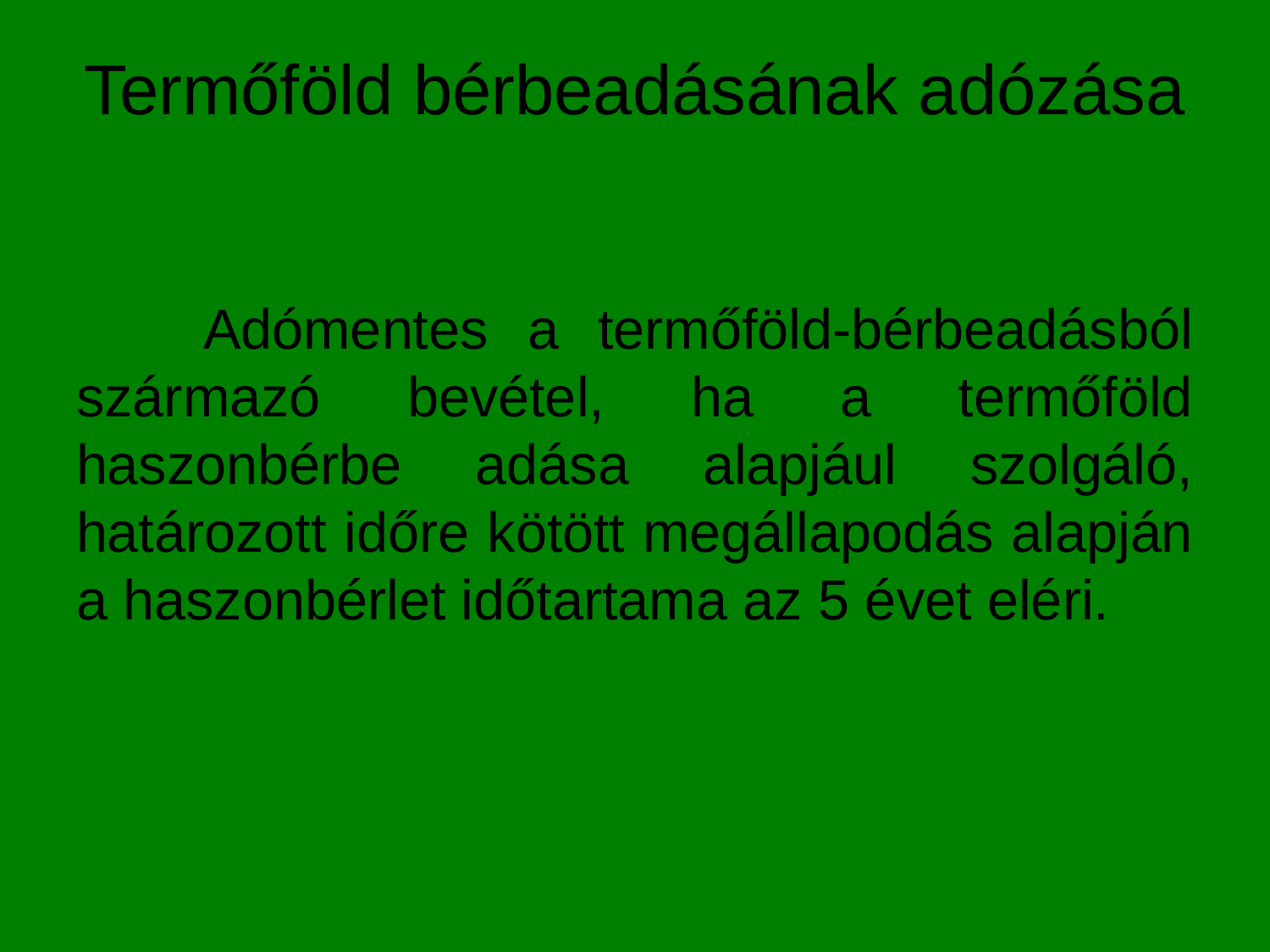

# Termőföld bérbeadásának adózása
	Adómentes a termőföld-bérbeadásból származó bevétel, ha a termőföld haszonbérbe adása alapjául szolgáló, határozott időre kötött megállapodás alapján a haszonbérlet időtartama az 5 évet eléri.